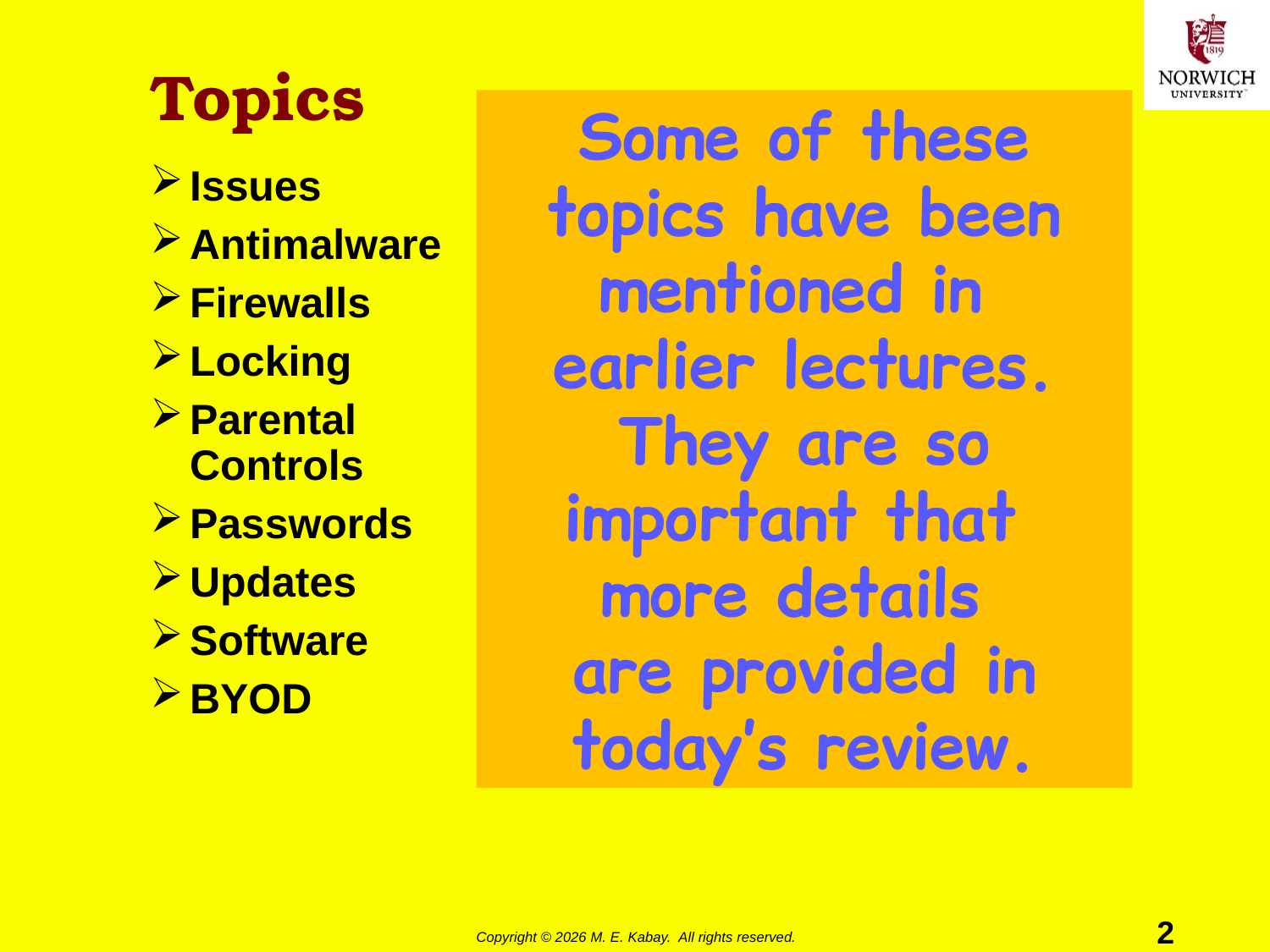

# Topics
Some of these topics have been mentioned in
earlier lectures. They are so important that
more details
are provided in today’s review.
Issues
Antimalware
Firewalls
Locking
Parental Controls
Passwords
Updates
Software
BYOD